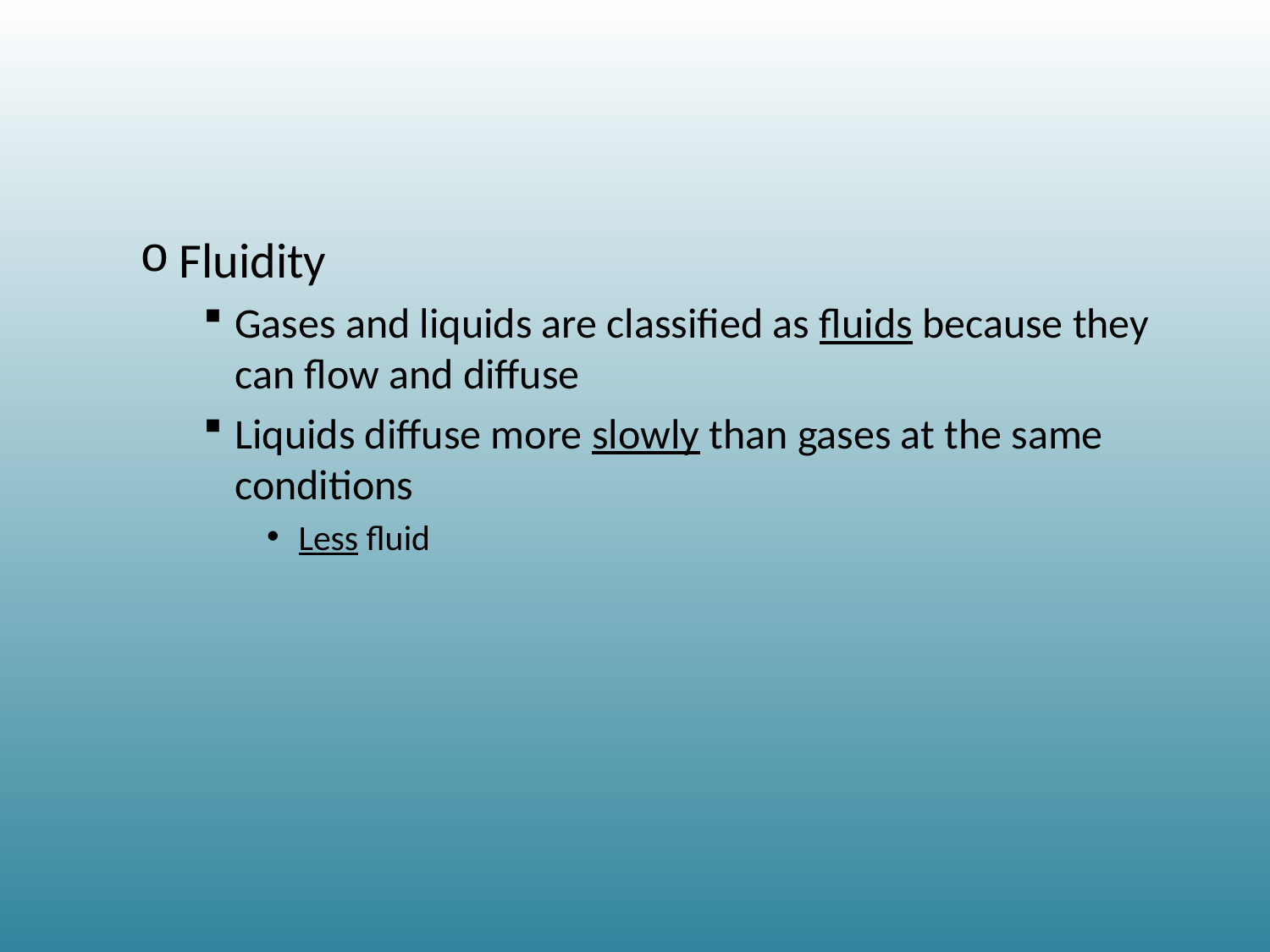

#
Fluidity
Gases and liquids are classified as fluids because they can flow and diffuse
Liquids diffuse more slowly than gases at the same conditions
Less fluid